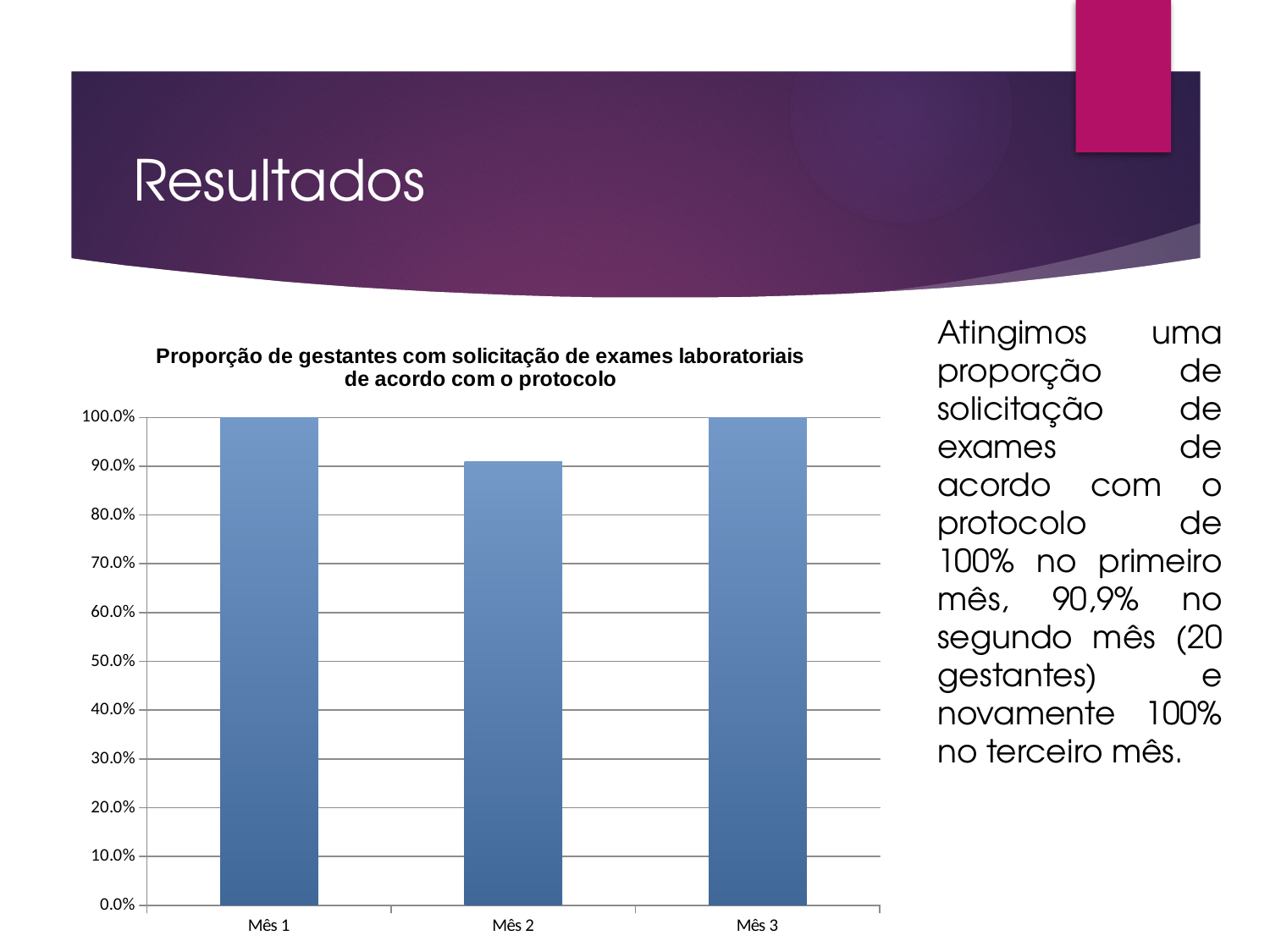

# Resultados
Atingimos uma proporção de solicitação de exames de acordo com o protocolo de 100% no primeiro mês, 90,9% no segundo mês (20 gestantes) e novamente 100% no terceiro mês.

### Chart:

| Category | Proporção de gestantes com solicitação de exames laboratoriais de acordo com o protocolo |
|---|---|
| Mês 1 | 1.0 |
| Mês 2 | 0.9090909090909091 |
| Mês 3 | 1.0 |